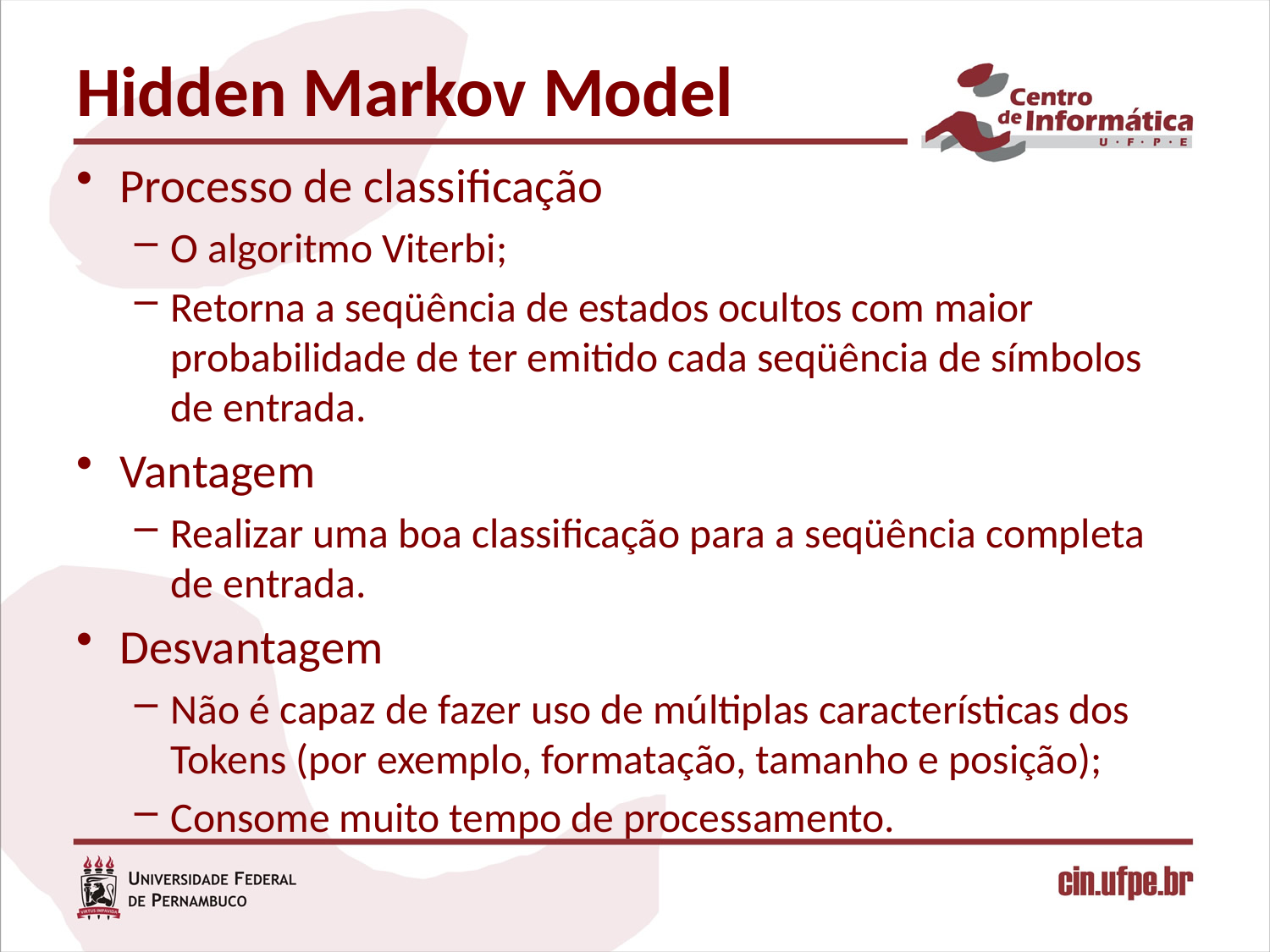

# Hidden Markov Model
Processo de classificação
O algoritmo Viterbi;
Retorna a seqüência de estados ocultos com maior probabilidade de ter emitido cada seqüência de símbolos de entrada.
Vantagem
Realizar uma boa classificação para a seqüência completa de entrada.
Desvantagem
Não é capaz de fazer uso de múltiplas características dos Tokens (por exemplo, formatação, tamanho e posição);
Consome muito tempo de processamento.